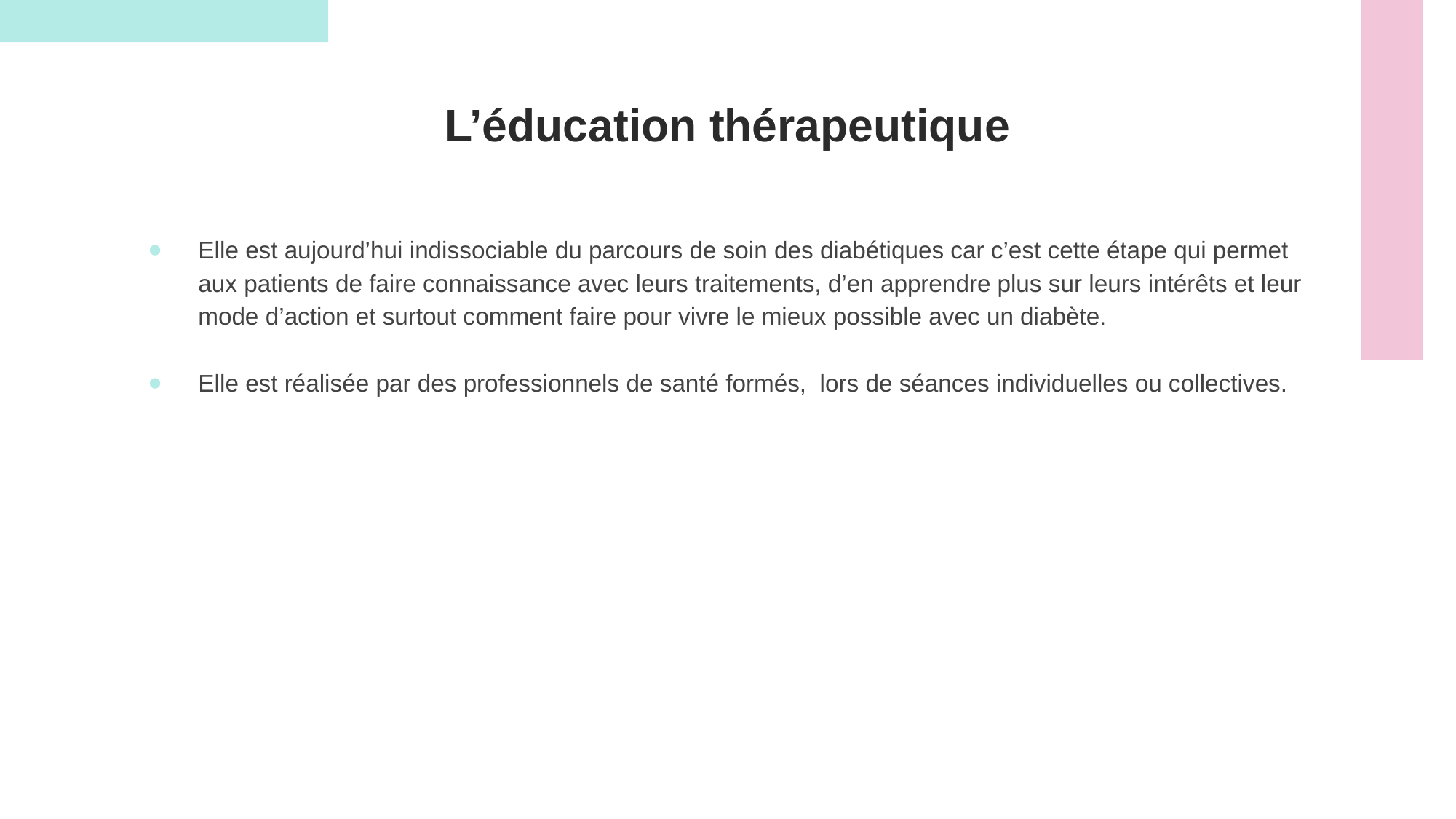

# L’éducation thérapeutique
Elle est aujourd’hui indissociable du parcours de soin des diabétiques car c’est cette étape qui permet aux patients de faire connaissance avec leurs traitements, d’en apprendre plus sur leurs intérêts et leur mode d’action et surtout comment faire pour vivre le mieux possible avec un diabète.

Elle est réalisée par des professionnels de santé formés,  lors de séances individuelles ou collectives.